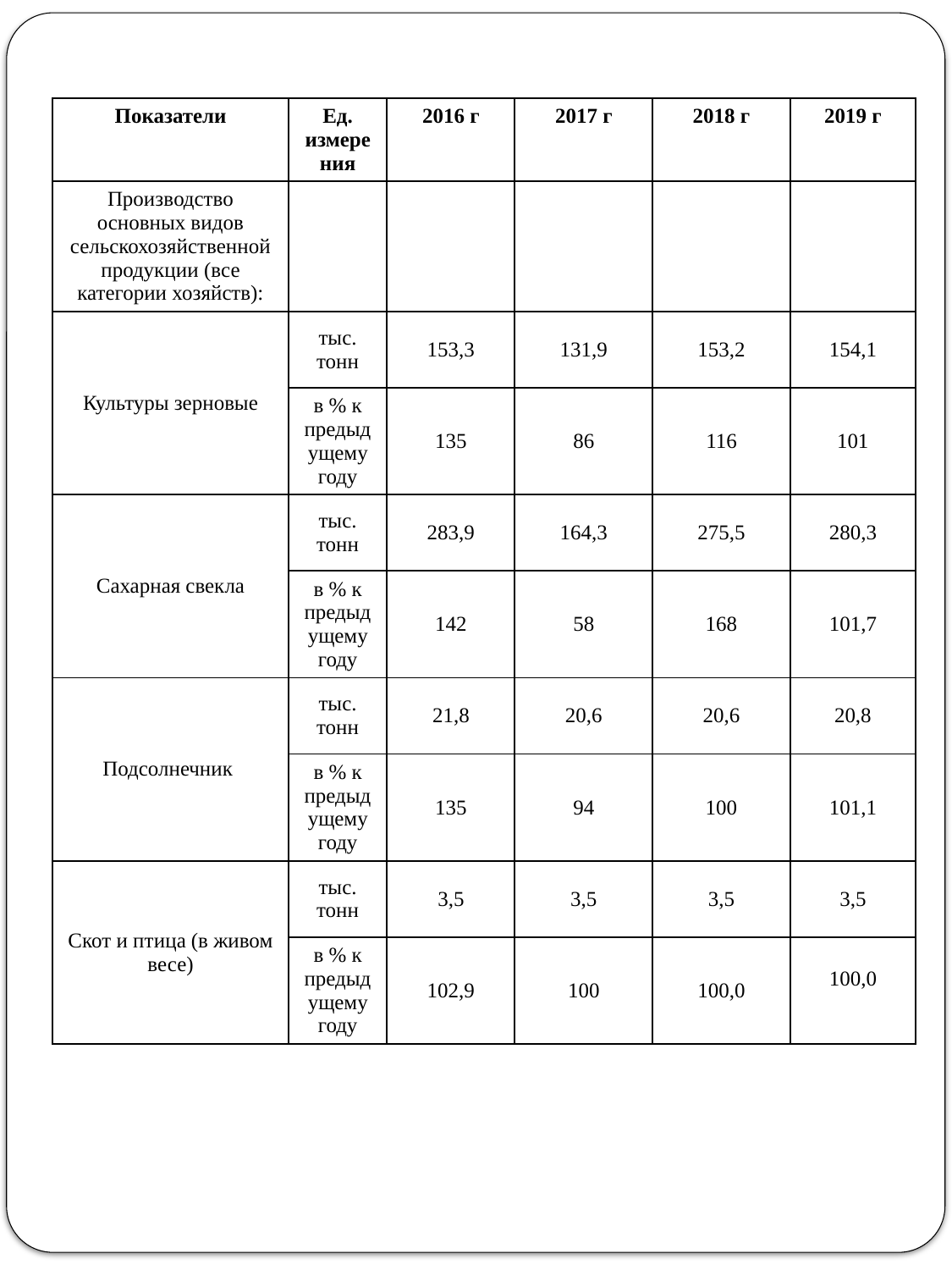

| Показатели | Ед. измерения | 2016 г | 2017 г | 2018 г | 2019 г |
| --- | --- | --- | --- | --- | --- |
| Производство основных видов сельскохозяйственной продукции (все категории хозяйств): |  |  |  |  |  |
| Культуры зерновые | тыс. тонн | 153,3 | 131,9 | 153,2 | 154,1 |
|  | в % к предыдущему году | 135 | 86 | 116 | 101 |
| Сахарная свекла | тыс. тонн | 283,9 | 164,3 | 275,5 | 280,3 |
|  | в % к предыдущему году | 142 | 58 | 168 | 101,7 |
| Подсолнечник | тыс. тонн | 21,8 | 20,6 | 20,6 | 20,8 |
|  | в % к предыдущему году | 135 | 94 | 100 | 101,1 |
| Скот и птица (в живом весе) | тыс. тонн | 3,5 | 3,5 | 3,5 | 3,5 |
|  | в % к предыдущему году | 102,9 | 100 | 100,0 | 100,0 |